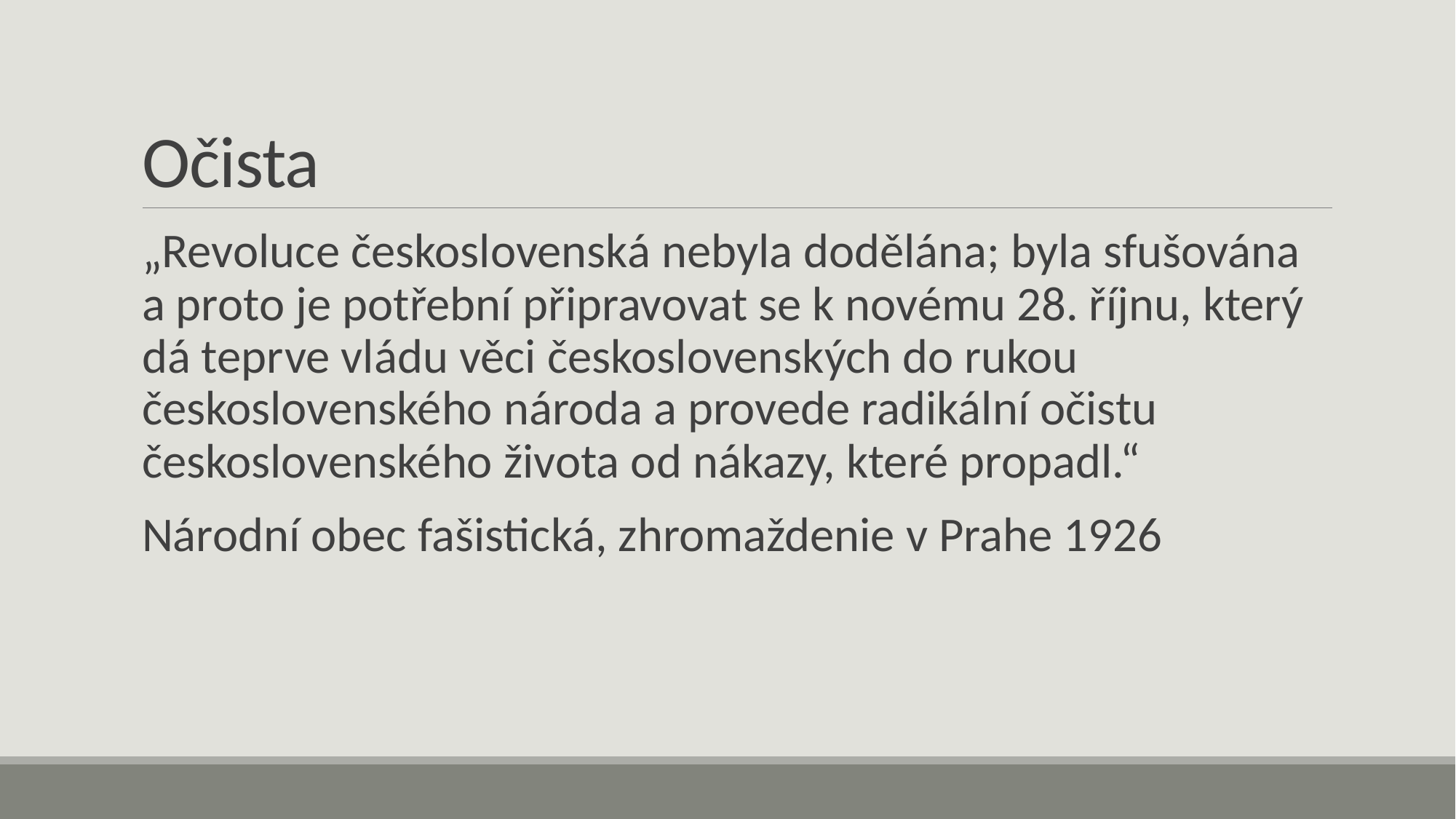

# Očista
„Revoluce československá nebyla dodělána; byla sfušována a proto je potřební připravovat se k novému 28. říjnu, který dá teprve vládu věci československých do rukou československého národa a provede radikální očistu československého života od nákazy, které propadl.“
Národní obec fašistická, zhromaždenie v Prahe 1926